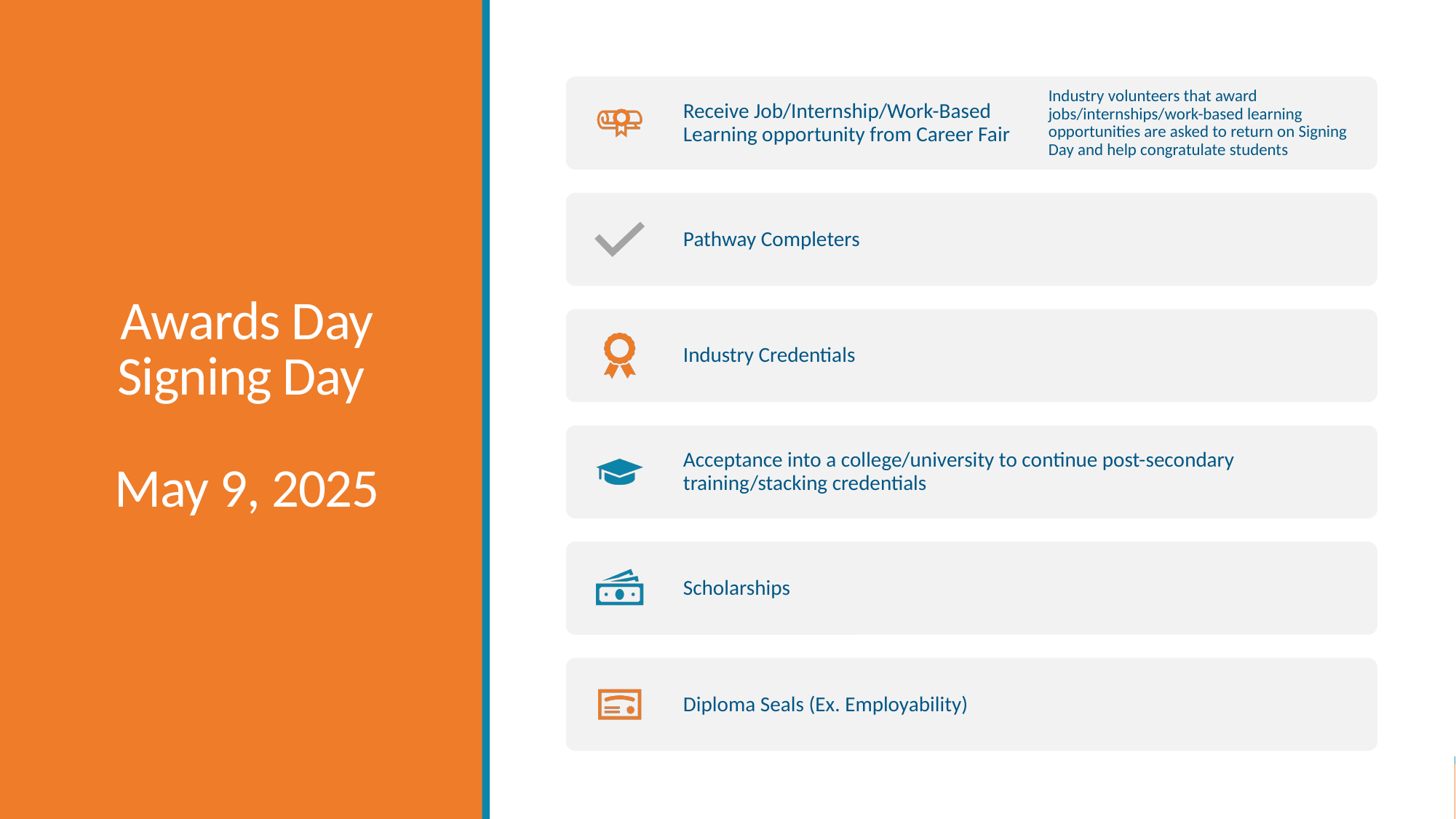

# Awards Day Signing Day May 9, 2025
Receive Job/Internship/Work-Based Learning opportunity from Career Fair
Industry volunteers that award jobs/internships/work-based learning opportunities are asked to return on Signing Day and help congratulate students
Pathway Completers
Industry Credentials
Acceptance into a college/university to continue post-secondary training/stacking credentials
Scholarships
Diploma Seals (Ex. Employability)